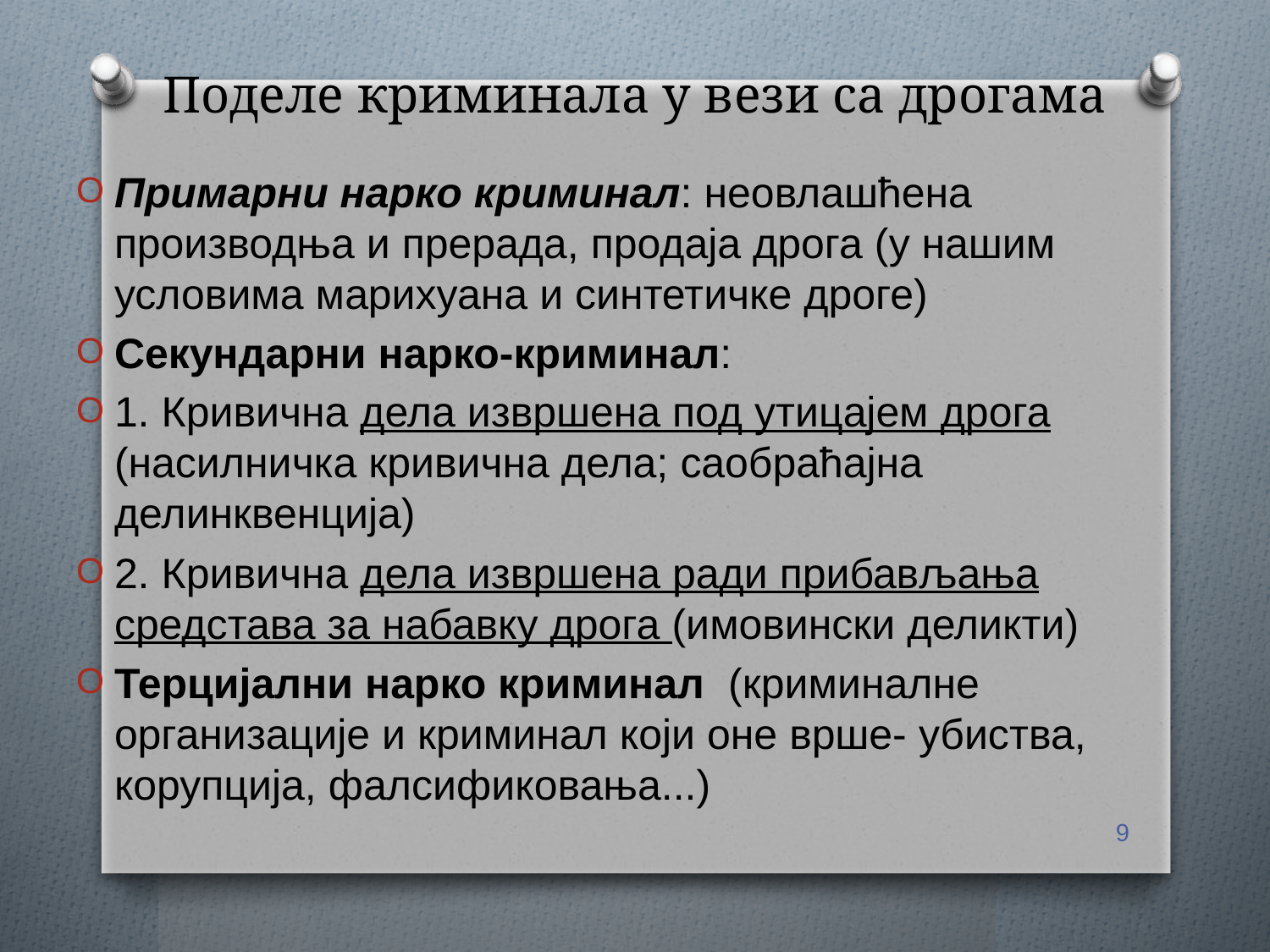

# Поделе криминала у вези са дрогама
Примарни нарко криминал: неовлашћена производња и прерада, продаја дрога (у нашим условима марихуана и синтетичке дроге)
Секундарни нарко-криминал:
1. Кривична дела извршена под утицајем дрога (насилничка кривична дела; саобраћајна делинквенција)
2. Кривична дела извршена ради прибављања средстава за набавку дрога (имовински деликти)
Терцијални нарко криминал  (криминалне организације и криминал који оне врше- убиства, корупција, фалсификовања...)
9